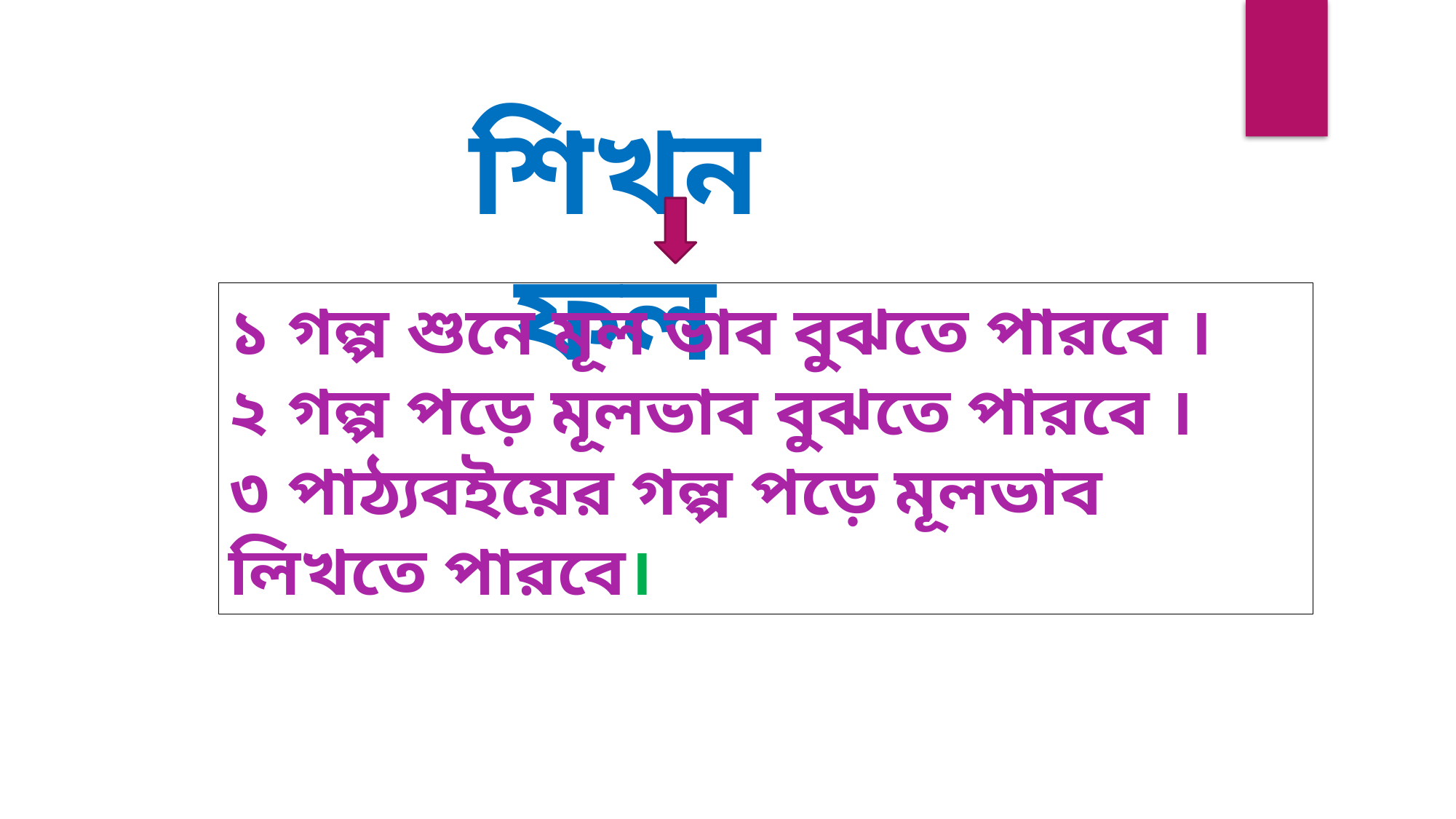

শিখনফল

১ গল্প শুনে মূল ভাব বুঝতে পারবে ।
২ গল্প পড়ে মূলভাব বুঝতে পারবে ।
৩ পাঠ্যবইয়ের গল্প পড়ে মূলভাব লিখতে পারবে।